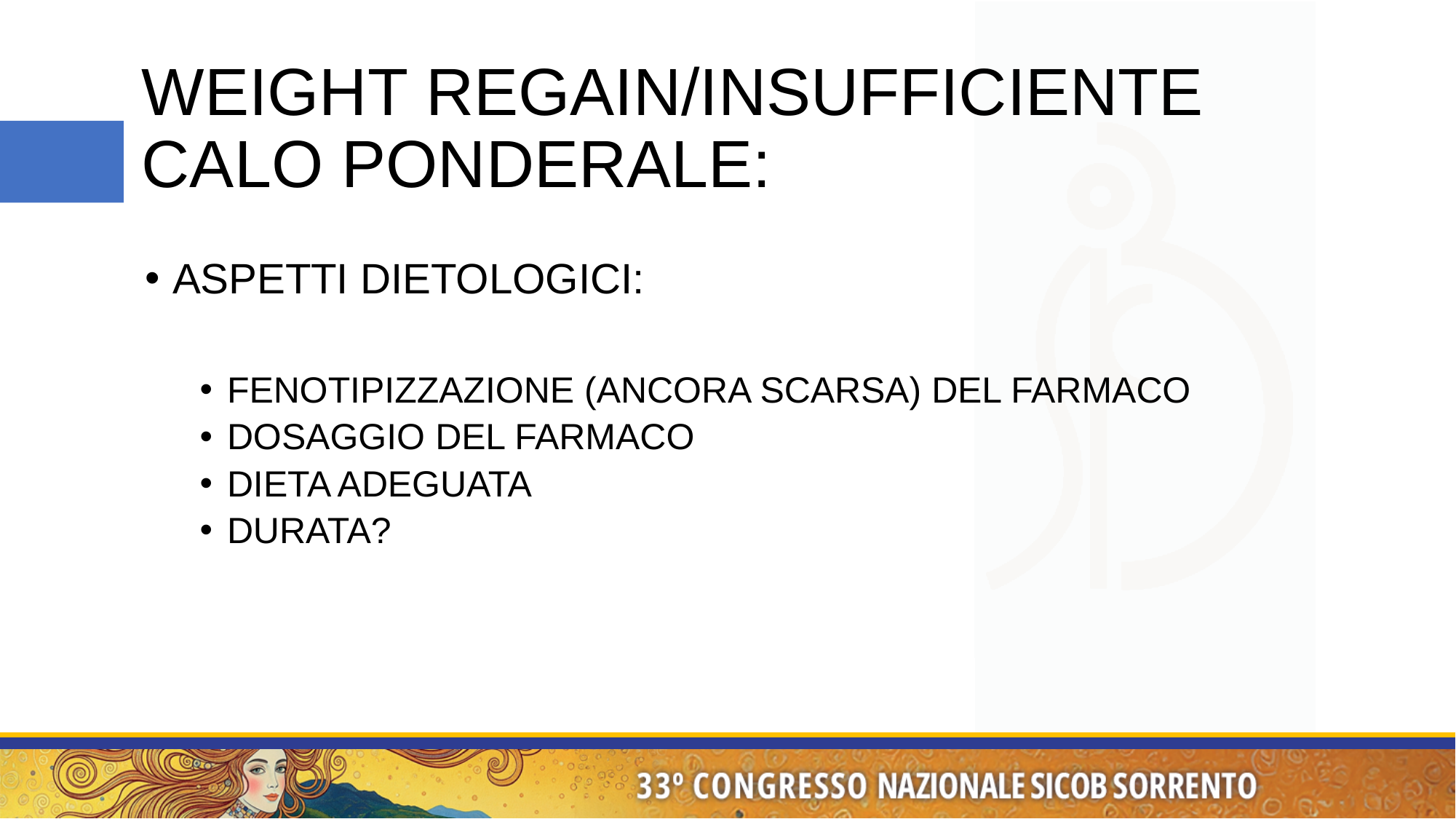

# WEIGHT REGAIN/INSUFFICIENTE CALO PONDERALE:
ASPETTI DIETOLOGICI:

FENOTIPIZZAZIONE (ANCORA SCARSA) DEL FARMACO
DOSAGGIO DEL FARMACO
DIETA ADEGUATA
DURATA?